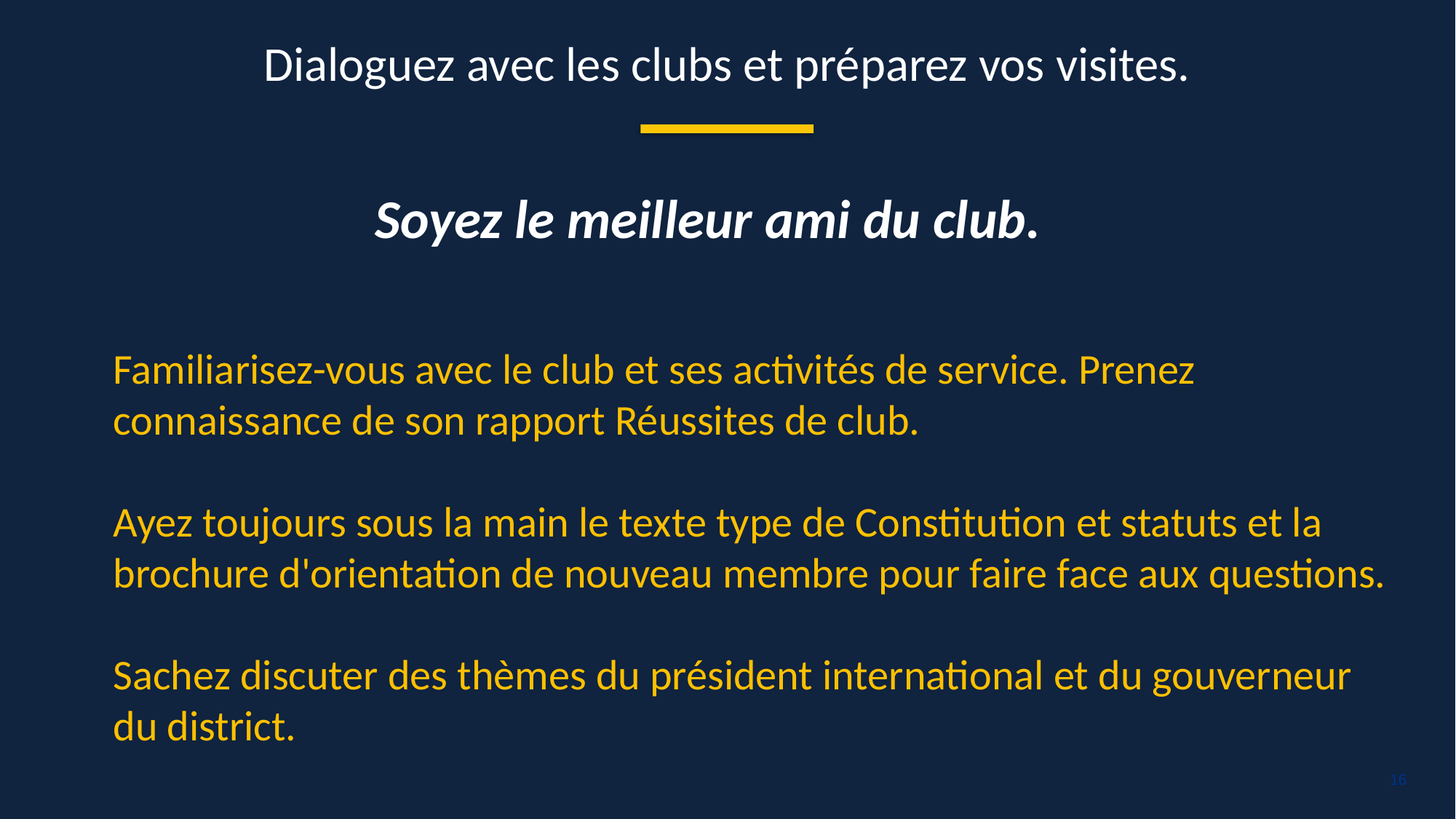

Dialoguez avec les clubs et préparez vos visites.

Soyez le meilleur ami du club.
Familiarisez-vous avec le club et ses activités de service. Prenez connaissance de son rapport Réussites de club.

Ayez toujours sous la main le texte type de Constitution et statuts et la brochure d'orientation de nouveau membre pour faire face aux questions.

Sachez discuter des thèmes du président international et du gouverneur du district.